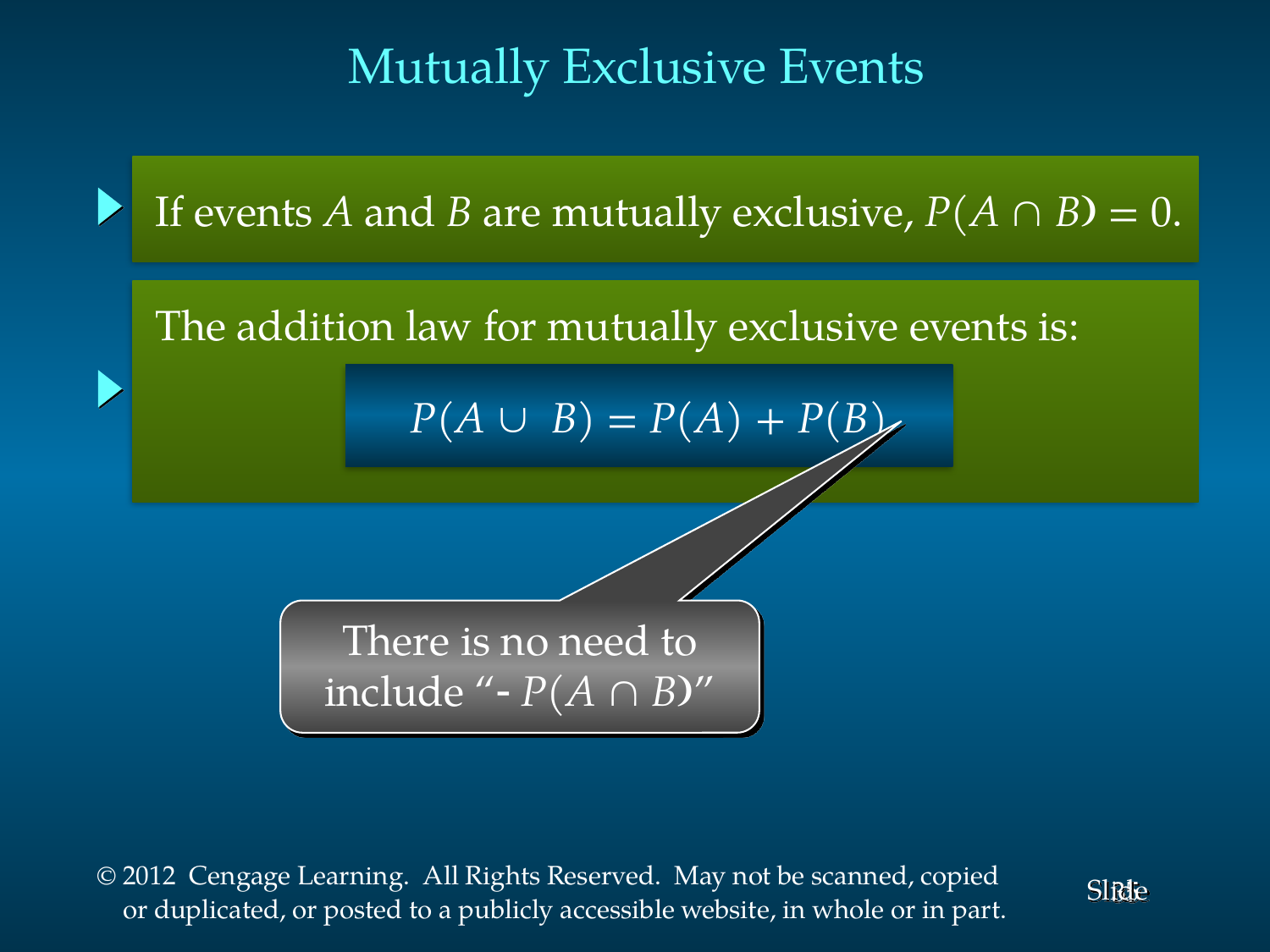

Mutually Exclusive Events
 If events A and B are mutually exclusive, P(A ∩ B) = 0.

 The addition law for mutually exclusive events is:

P(A ∪ B) = P(A) + P(B)

There is no need to
include “− P(A ∩ B)”